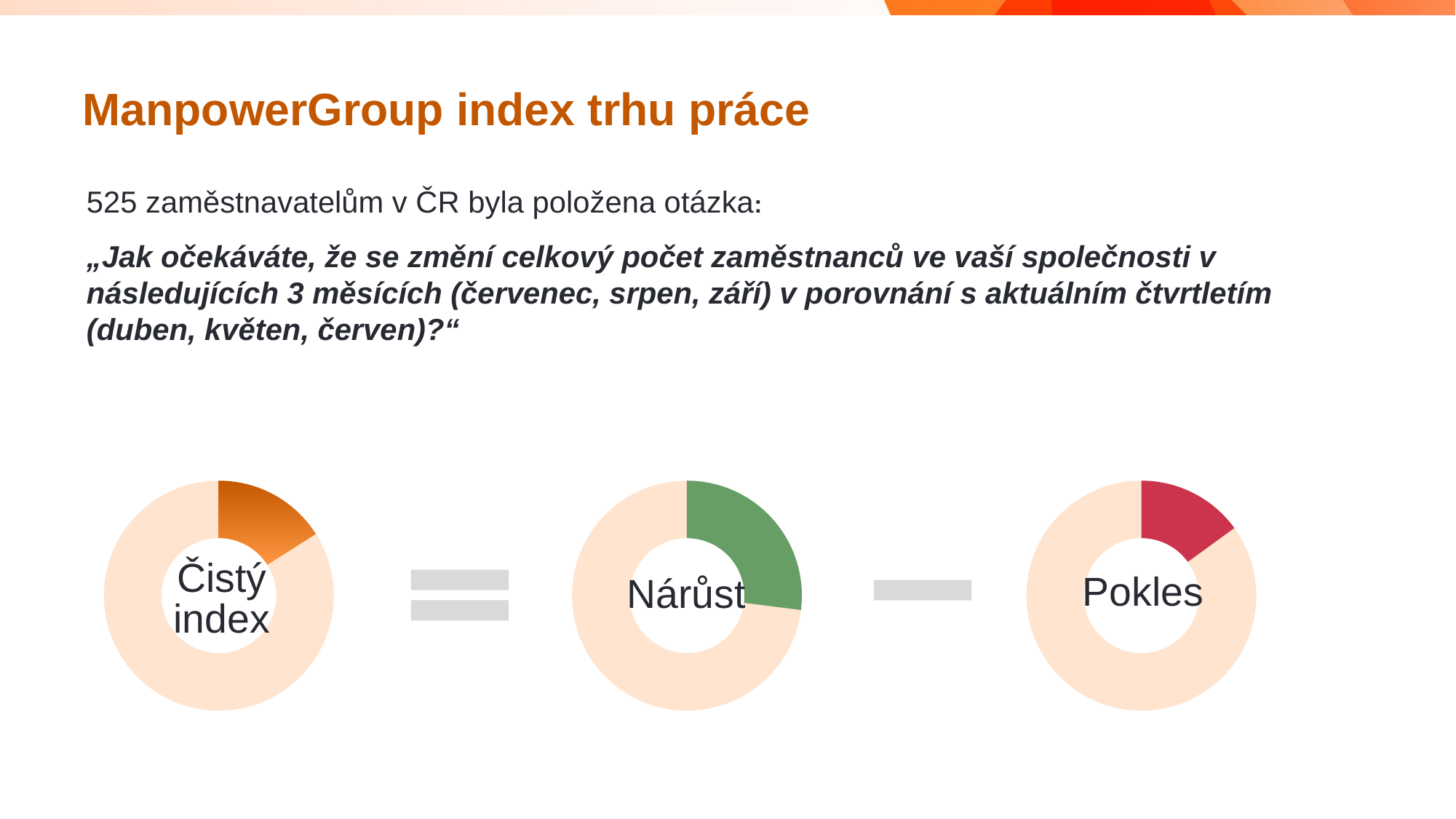

# ManpowerGroup index trhu práce
525 zaměstnavatelům v ČR byla položena otázka:
„Jak očekáváte, že se změní celkový počet zaměstnanců ve vaší společnosti v následujících 3 měsících (červenec, srpen, září) v porovnání s aktuálním čtvrtletím (duben, květen, červen)?“

### Chart

| Category | Talent Shortage |
|---|---|
| 1st Qtr | 16.0 |
| 2nd Qtr | 84.0 |

### Chart

| Category | Talent Shortage |
|---|---|
| 1st Qtr | 27.0 |
| 2nd Qtr | 73.0 |

### Chart

| Category | Talent Shortage |
|---|---|
| 1st Qtr | 15.0 |
| 2nd Qtr | 85.0 |
Čistý
index

Čistý
index

Pokles
Pokles
Nárůst
Nárůst